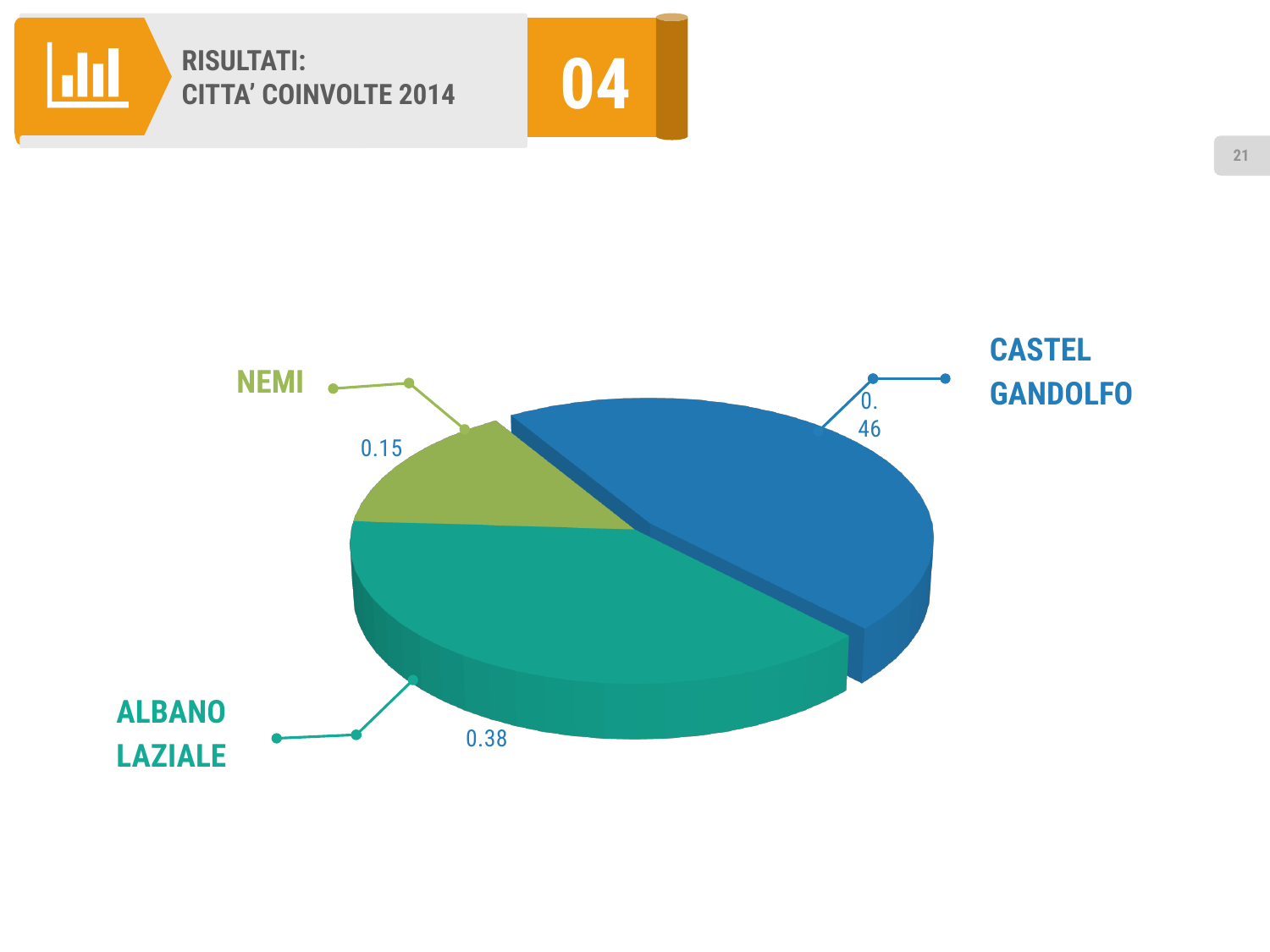

04

RISULTATI:
CITTA’ COINVOLTE 2014
21
CASTEL
GANDOLFO

[unsupported chart]

NEMI
ALBANO
LAZIALE